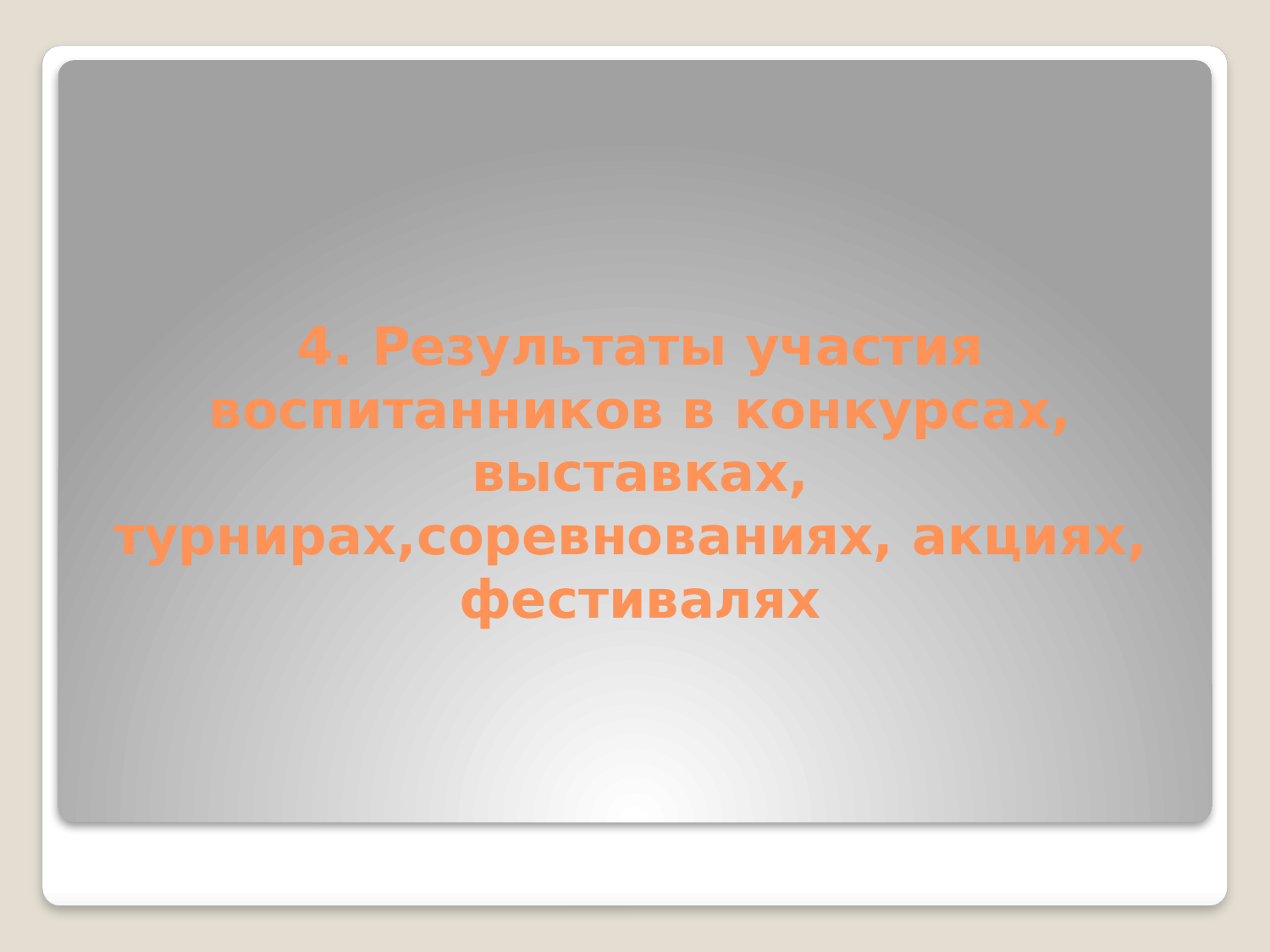

# 4. Результаты участия воспитанников в конкурсах, выставках, турнирах,соревнованиях, акциях, фестивалях